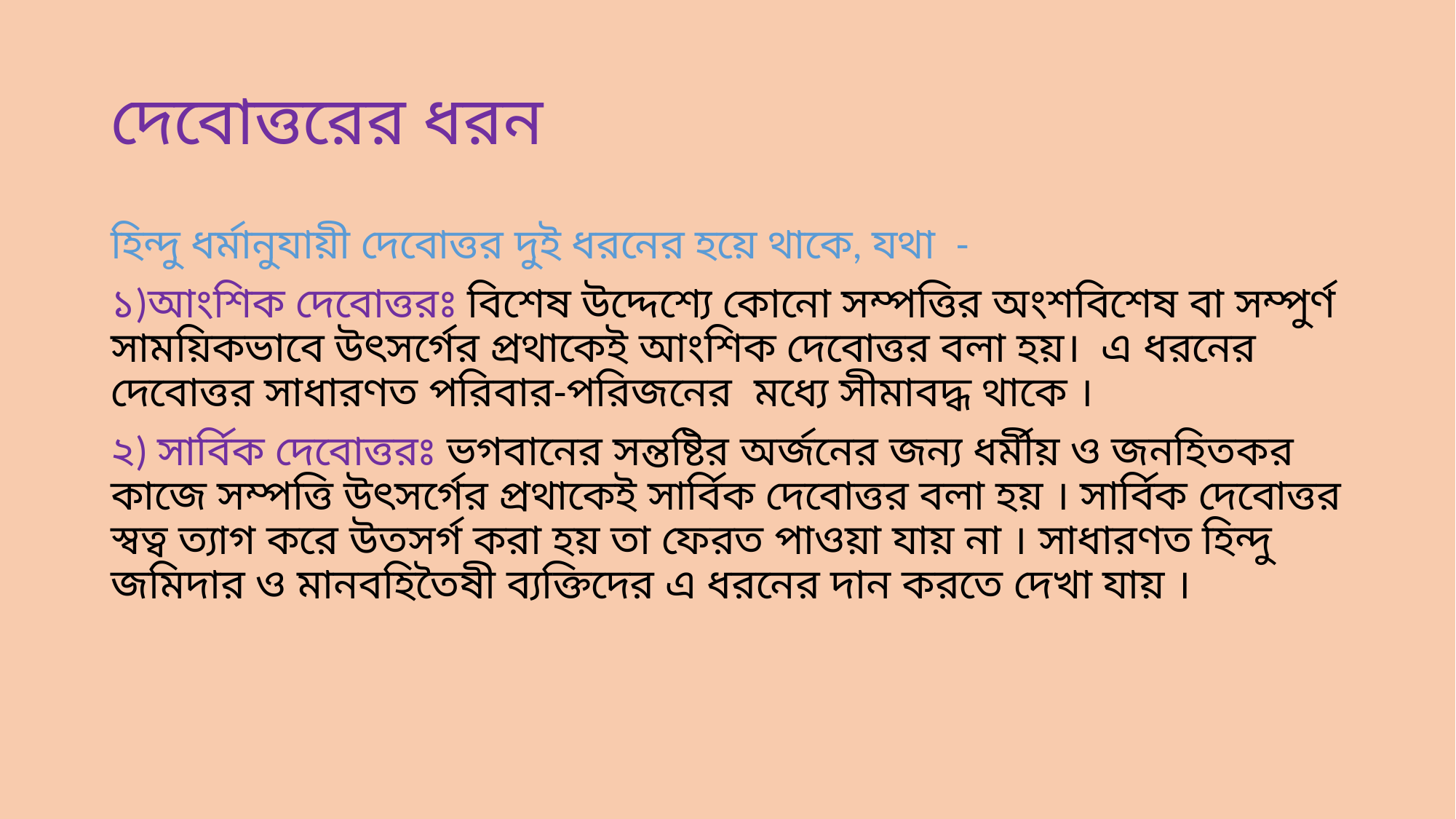

# দেবোত্তরের ধরন
হিন্দু ধর্মানুযায়ী দেবোত্তর দুই ধরনের হয়ে থাকে, যথা  -
১)আংশিক দেবোত্তরঃ বিশেষ উদ্দেশ্যে কোনো সম্পত্তির অংশবিশেষ বা সম্পুর্ণ সাময়িকভাবে উৎসর্গের প্রথাকেই আংশিক দেবোত্তর বলা হয়।  এ ধরনের দেবোত্তর সাধারণত পরিবার-পরিজনের  মধ্যে সীমাবদ্ধ থাকে ।
২) সার্বিক দেবোত্তরঃ ভগবানের সন্তষ্টির অর্জনের জন্য ধর্মীয় ও জনহিতকর কাজে সম্পত্তি উৎসর্গের প্রথাকেই সার্বিক দেবোত্তর বলা হয় । সার্বিক দেবোত্তর স্বত্ব ত্যাগ করে উতসর্গ করা হয় তা ফেরত পাওয়া যায় না । সাধারণত হিন্দু জমিদার ও মানবহিতৈষী ব্যক্তিদের এ ধরনের দান করতে দেখা যায় ।